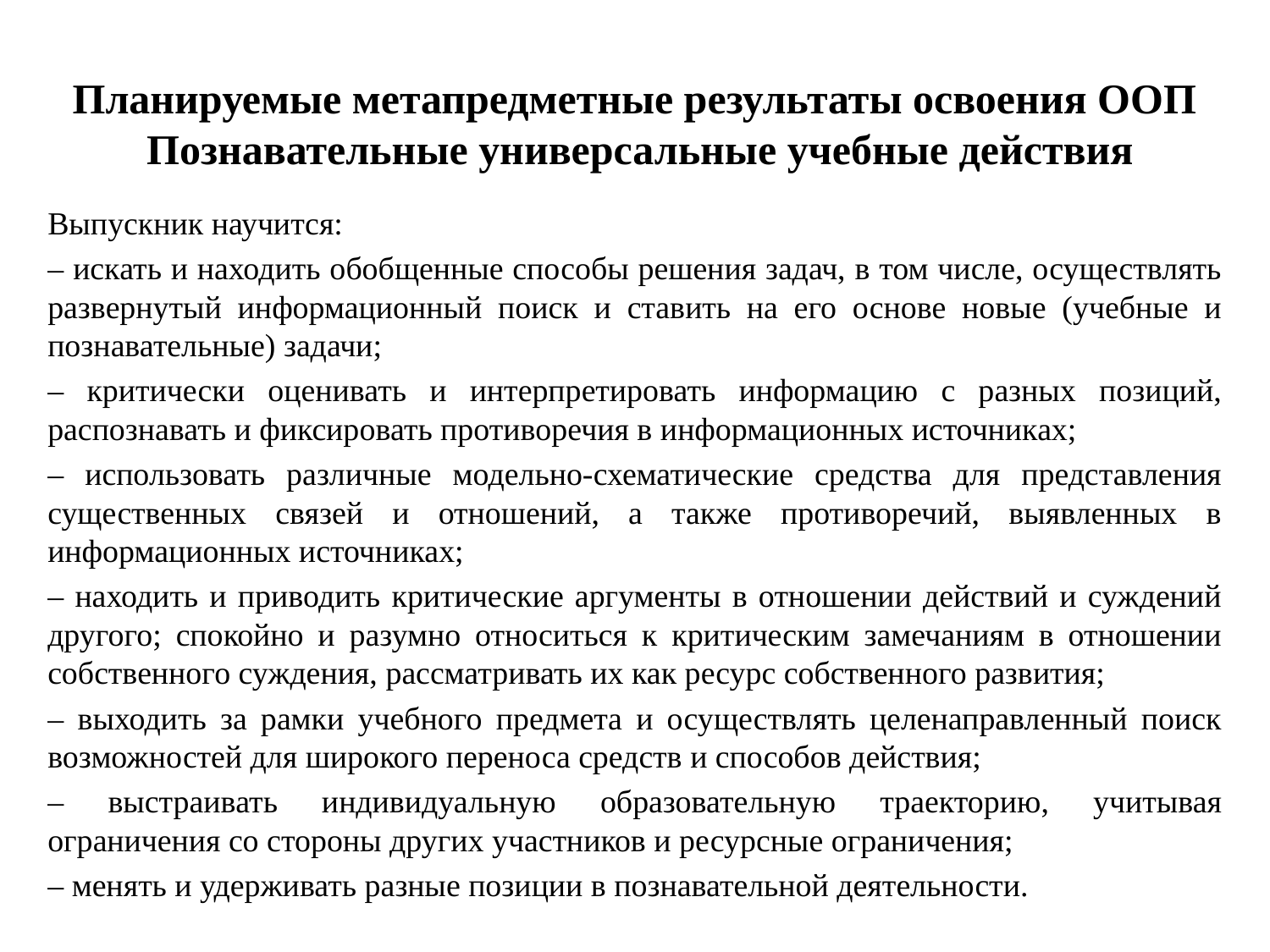

# Планируемые метапредметные результаты освоения ООП Познавательные универсальные учебные действия
Выпускник научится:
– искать и находить обобщенные способы решения задач, в том числе, осуществлять развернутый информационный поиск и ставить на его основе новые (учебные и познавательные) задачи;
– критически оценивать и интерпретировать информацию с разных позиций, распознавать и фиксировать противоречия в информационных источниках;
– использовать различные модельно-схематические средства для представления существенных связей и отношений, а также противоречий, выявленных в информационных источниках;
– находить и приводить критические аргументы в отношении действий и суждений другого; спокойно и разумно относиться к критическим замечаниям в отношении собственного суждения, рассматривать их как ресурс собственного развития;
– выходить за рамки учебного предмета и осуществлять целенаправленный поиск возможностей для широкого переноса средств и способов действия;
– выстраивать индивидуальную образовательную траекторию, учитывая ограничения со стороны других участников и ресурсные ограничения;
– менять и удерживать разные позиции в познавательной деятельности.